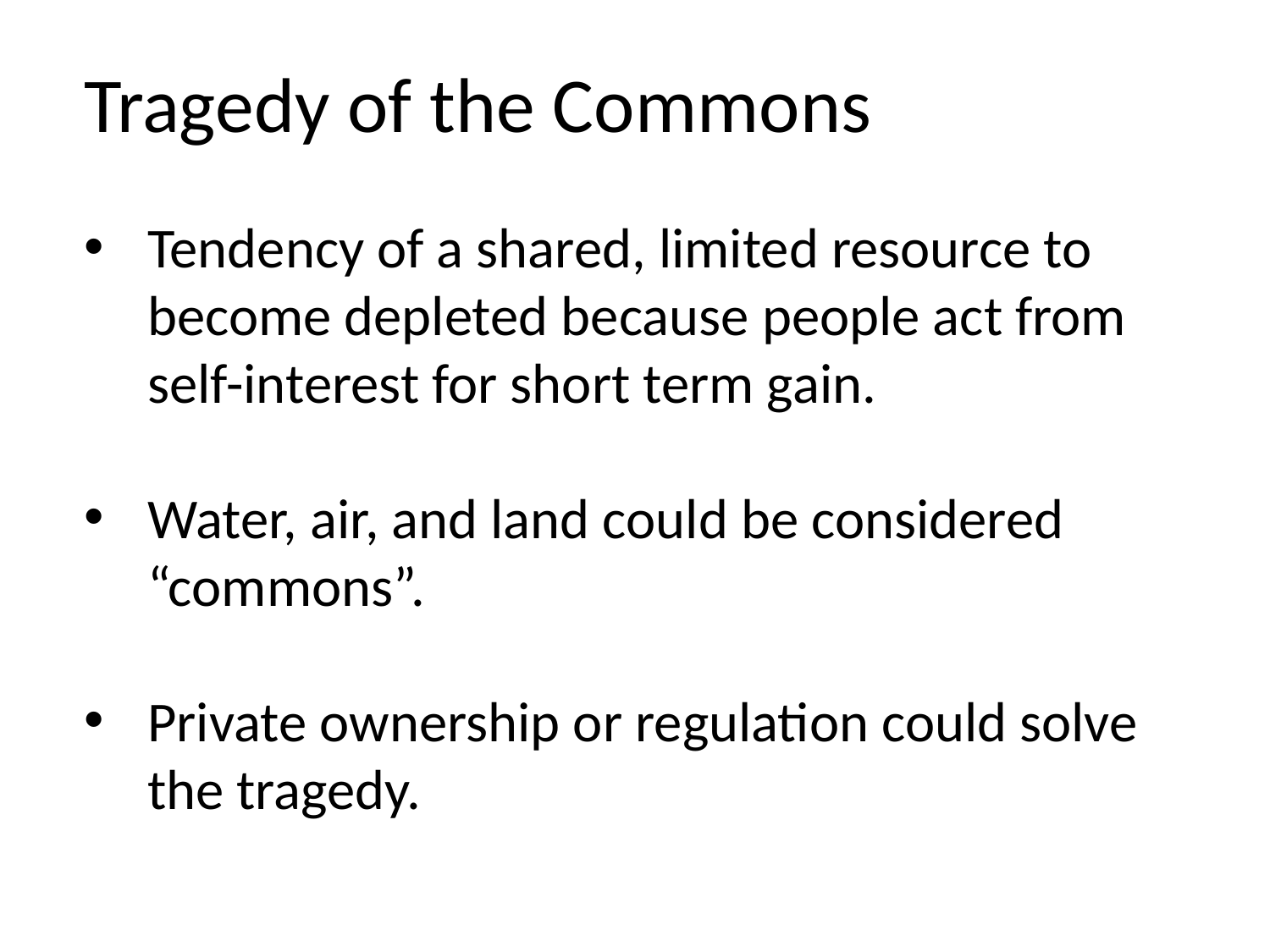

Tragedy of the Commons

Tendency of a shared, limited resource to become depleted because people act from self-interest for short term gain.

Water, air, and land could be considered “commons”.

Private ownership or regulation could solve the tragedy.